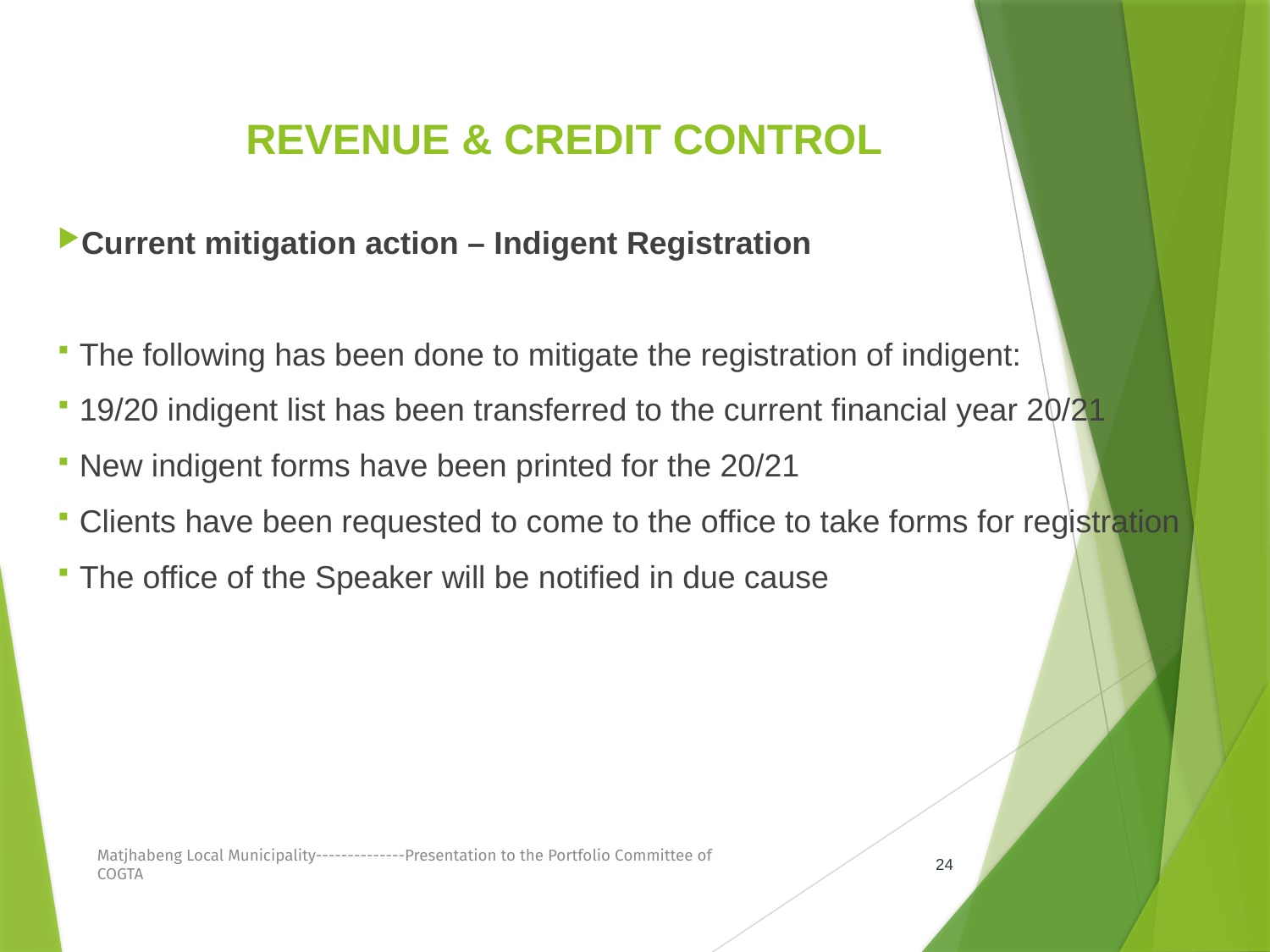

# REVENUE & CREDIT CONTROL
Current mitigation action – Indigent Registration

 The following has been done to mitigate the registration of indigent:
 19/20 indigent list has been transferred to the current financial year 20/21
 New indigent forms have been printed for the 20/21
 Clients have been requested to come to the office to take forms for registration
 The office of the Speaker will be notified in due cause

Matjhabeng Local Municipality--------------Presentation to the Portfolio Committee of COGTA
24